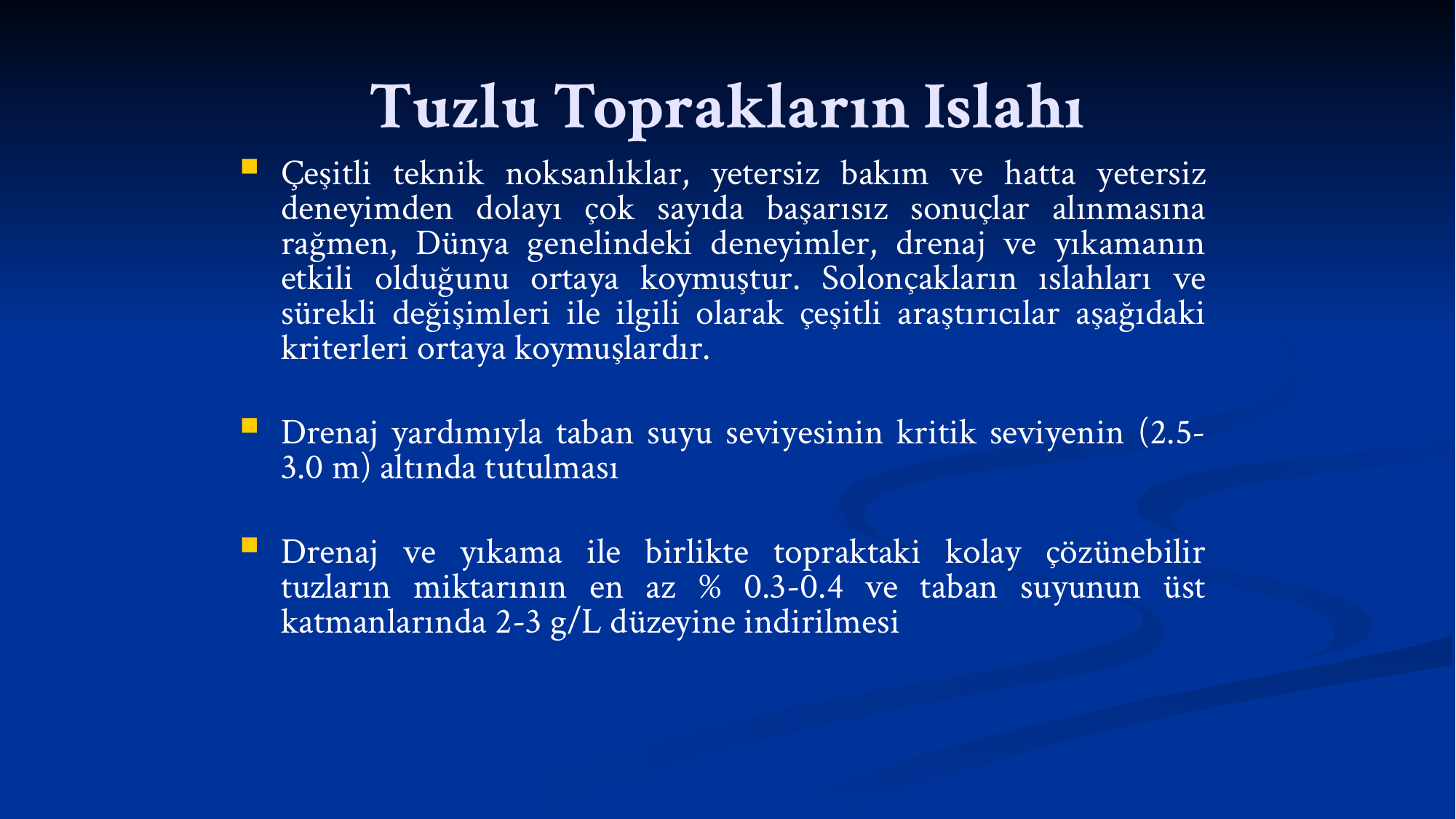

# Tuzlu Toprakların Islahı
Çeşitli teknik noksanlıklar, yetersiz bakım ve hatta yetersiz deneyimden dolayı çok sayıda başarısız sonuçlar alınmasına rağmen, Dünya genelindeki deneyimler, drenaj ve yıkamanın etkili olduğunu ortaya koymuştur. Solonçakların ıslahları ve sürekli değişimleri ile ilgili olarak çeşitli araştırıcılar aşağıdaki kriterleri ortaya koymuşlardır.

Drenaj yardımıyla taban suyu seviyesinin kritik seviyenin (2.5-3.0 m) altında tutulması

Drenaj ve yıkama ile birlikte topraktaki kolay çözünebilir tuzların miktarının en az % 0.3-0.4 ve taban suyunun üst katmanlarında 2-3 g/L düzeyine indirilmesi